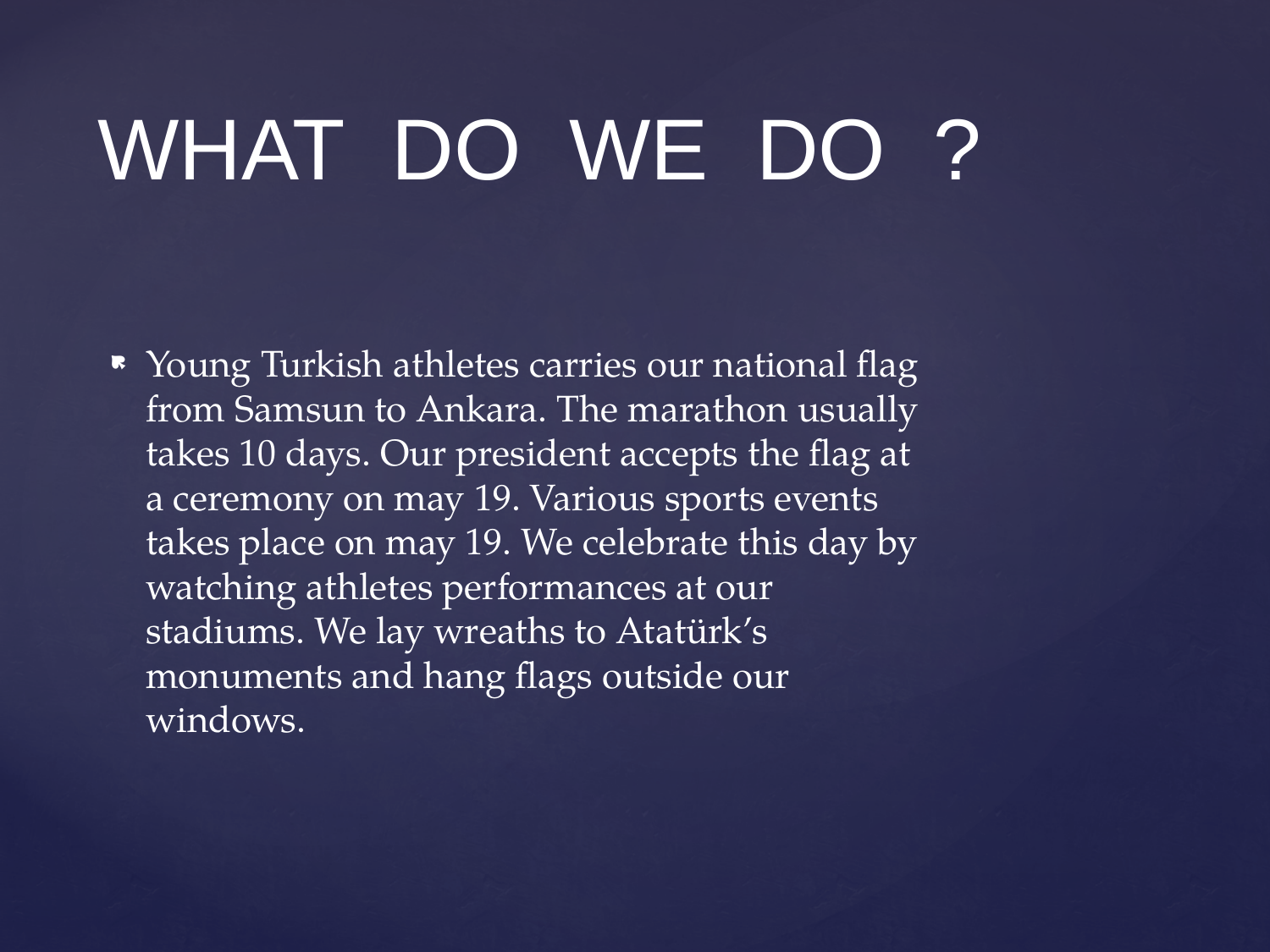

# WHAT  DO  WE  DO  ?
Young Turkish athletes carries our national flag  from Samsun to Ankara. The marathon usually takes 10 days. Our president accepts the flag at a ceremony on may 19. Various sports events takes place on may 19. We celebrate this day by watching athletes performances at our stadiums. We lay wreaths to Atatürk’s monuments and hang flags outside our windows.